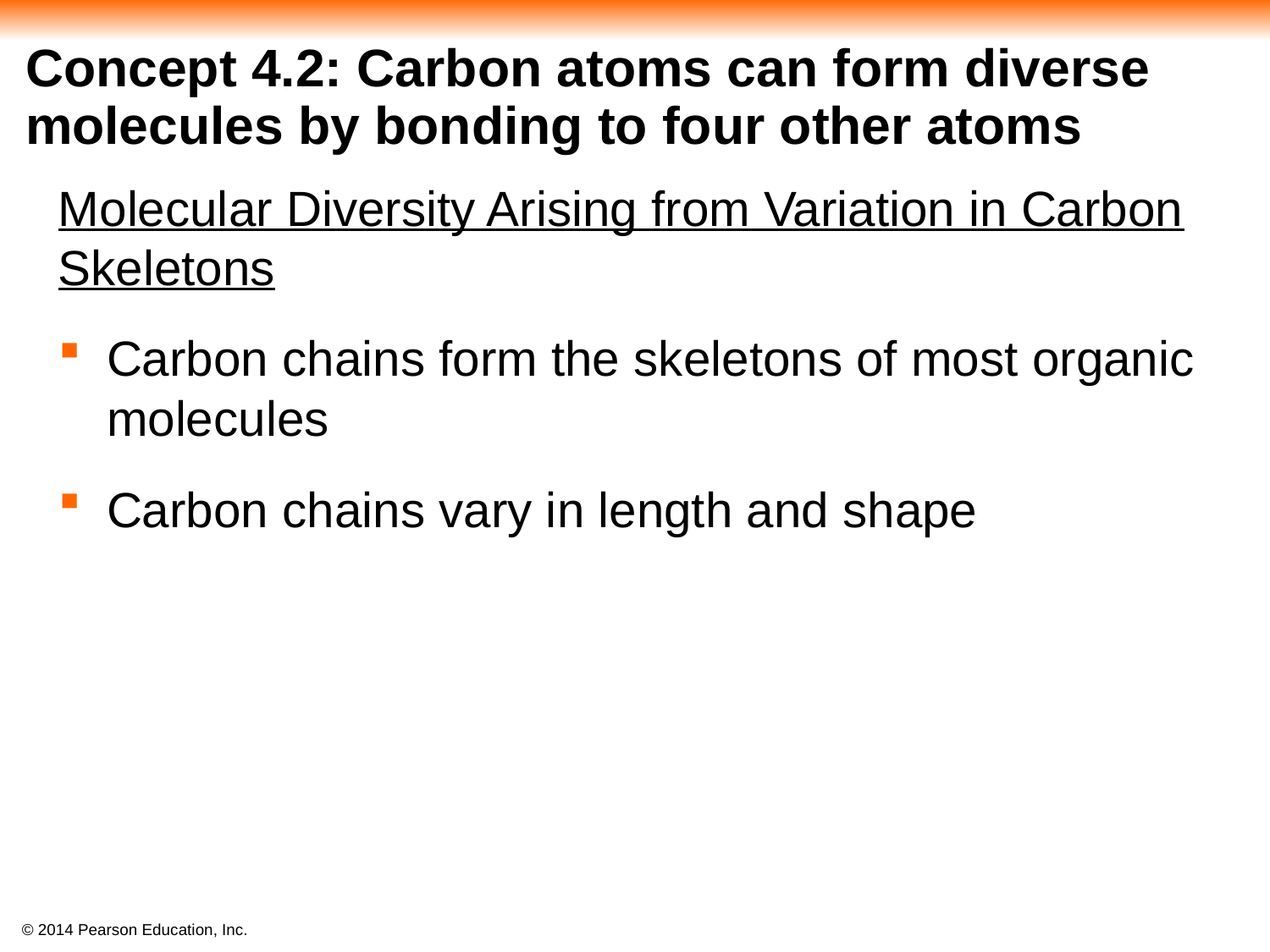

# Concept 4.2: Carbon atoms can form diverse molecules by bonding to four other atoms
Molecular Diversity Arising from Variation in Carbon Skeletons
Carbon chains form the skeletons of most organic molecules
Carbon chains vary in length and shape